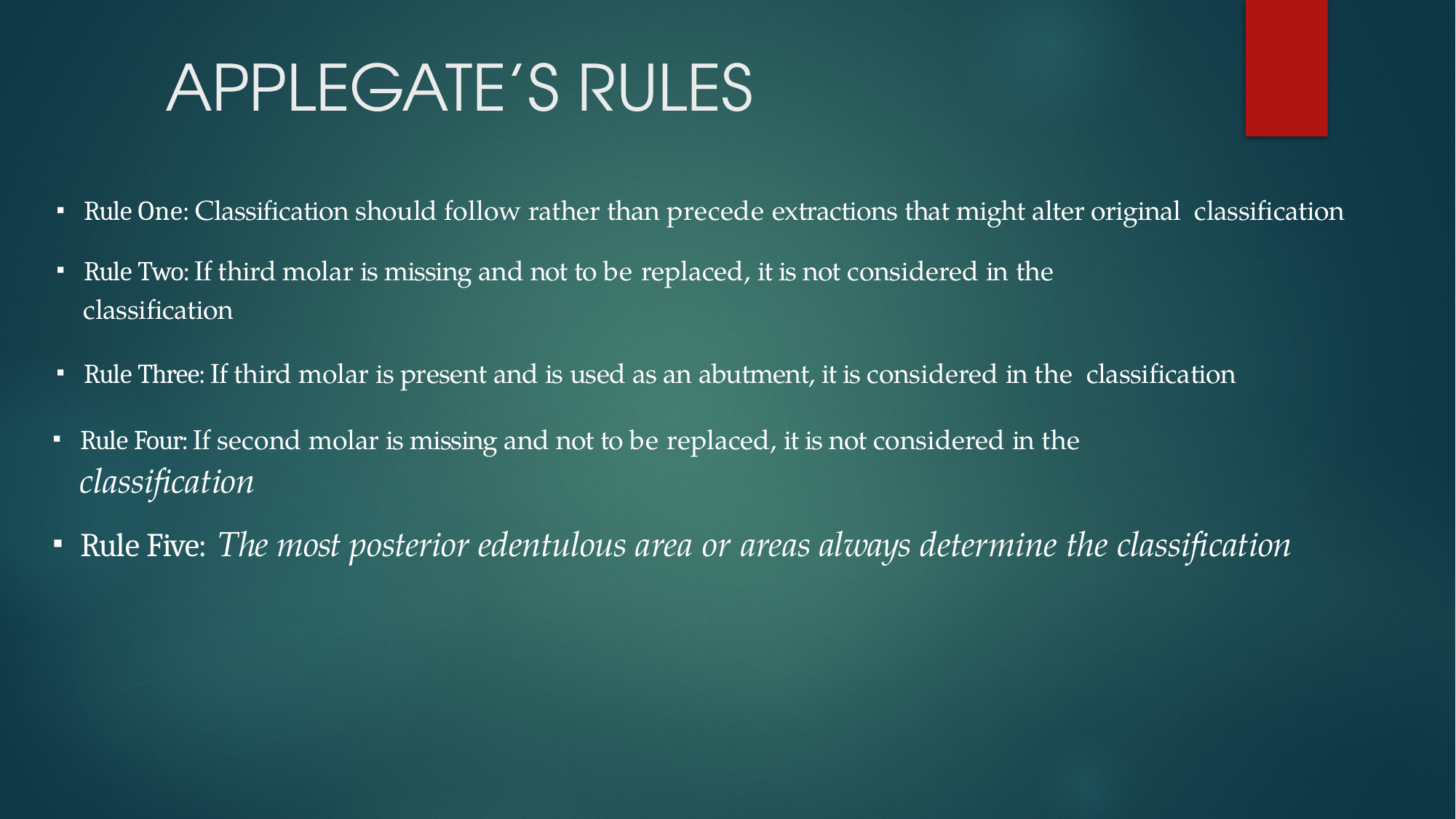

# APPLEGATE’S RULES
Rule One: Classification should follow rather than precede extractions that might alter original  classification
Rule Two: If third molar is missing and not to be replaced, it is not considered in the
classification
Rule Three: If third molar is present and is used as an abutment, it is considered in the  classification
Rule Four: If second molar is missing and not to be replaced, it is not considered in the
classification
Rule Five:  The most posterior edentulous area or areas always determine the classification